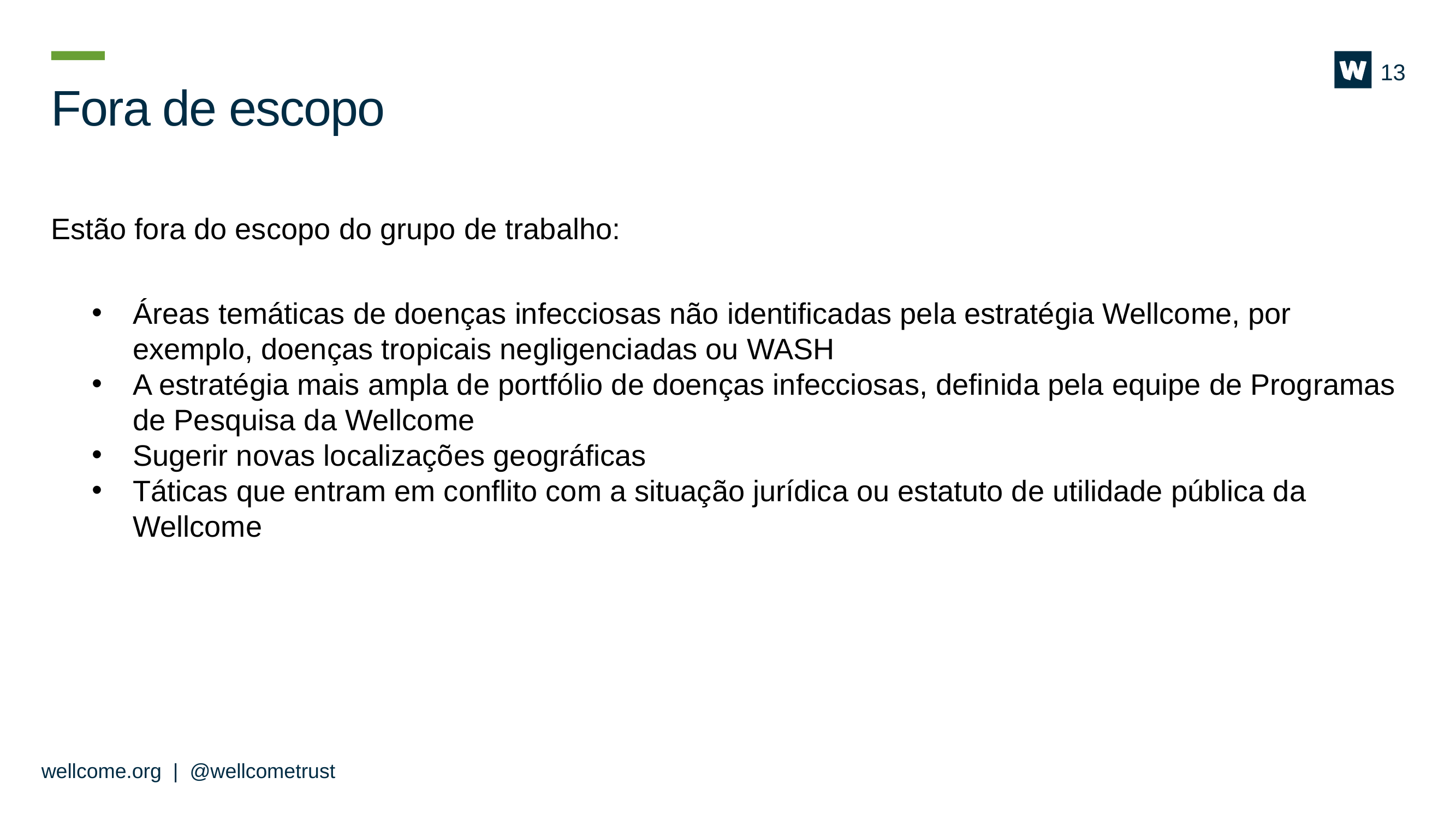

13
# Fora de escopo
Estão fora do escopo do grupo de trabalho:

Áreas temáticas de doenças infecciosas não identificadas pela estratégia Wellcome, por exemplo, doenças tropicais negligenciadas ou WASH
A estratégia mais ampla de portfólio de doenças infecciosas, definida pela equipe de Programas de Pesquisa da Wellcome
Sugerir novas localizações geográficas
Táticas que entram em conflito com a situação jurídica ou estatuto de utilidade pública da Wellcome

wellcome.org  |  @wellcometrust